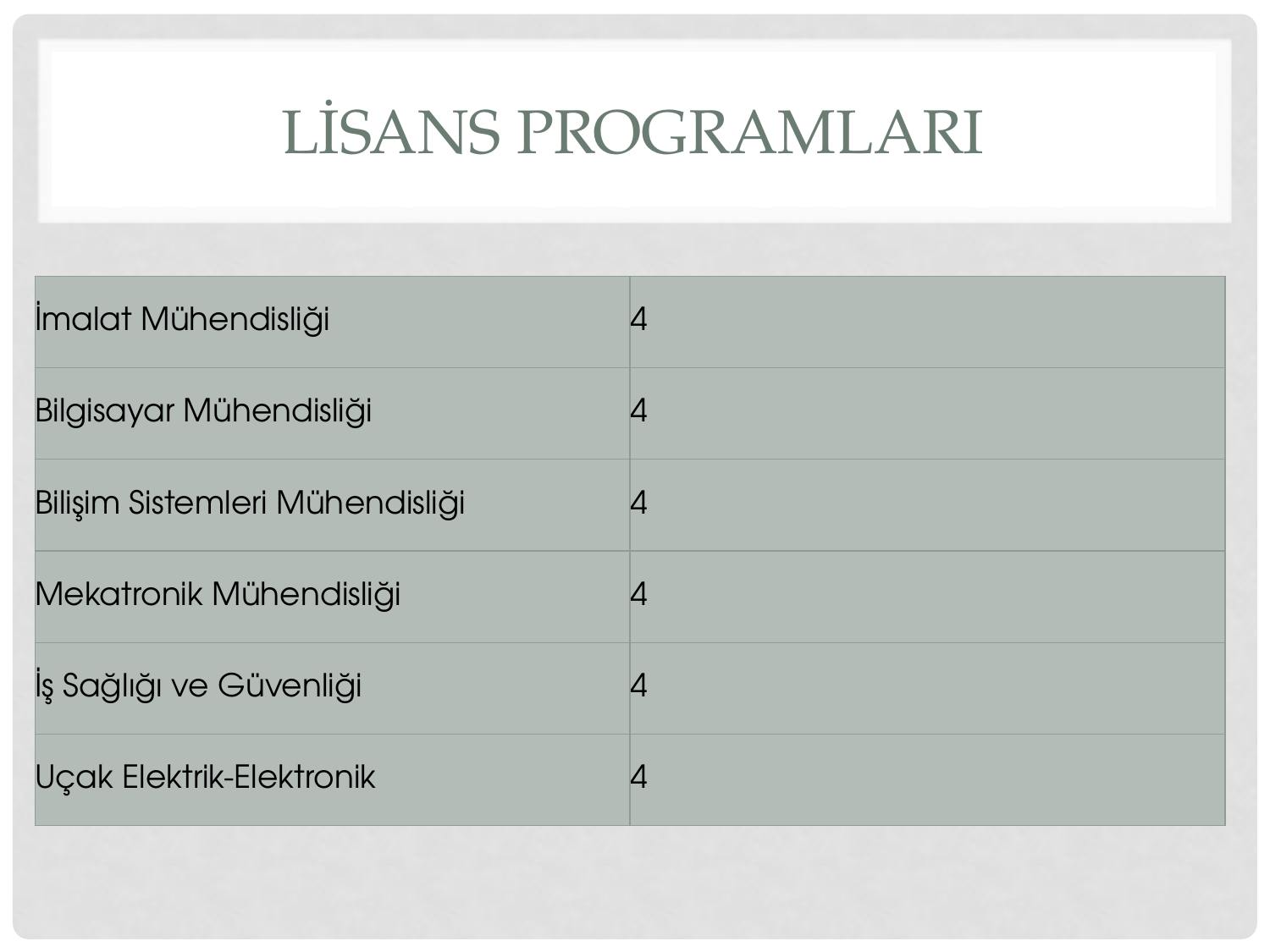

# LİSANS PROGRAMLARI
| İmalat Mühendisliği | 4 |
| --- | --- |
| Bilgisayar Mühendisliği | 4 |
| Bilişim Sistemleri Mühendisliği | 4 |
| Mekatronik Mühendisliği | 4 |
| İş Sağlığı ve Güvenliği | 4 |
| Uçak Elektrik-Elektronik | 4 |